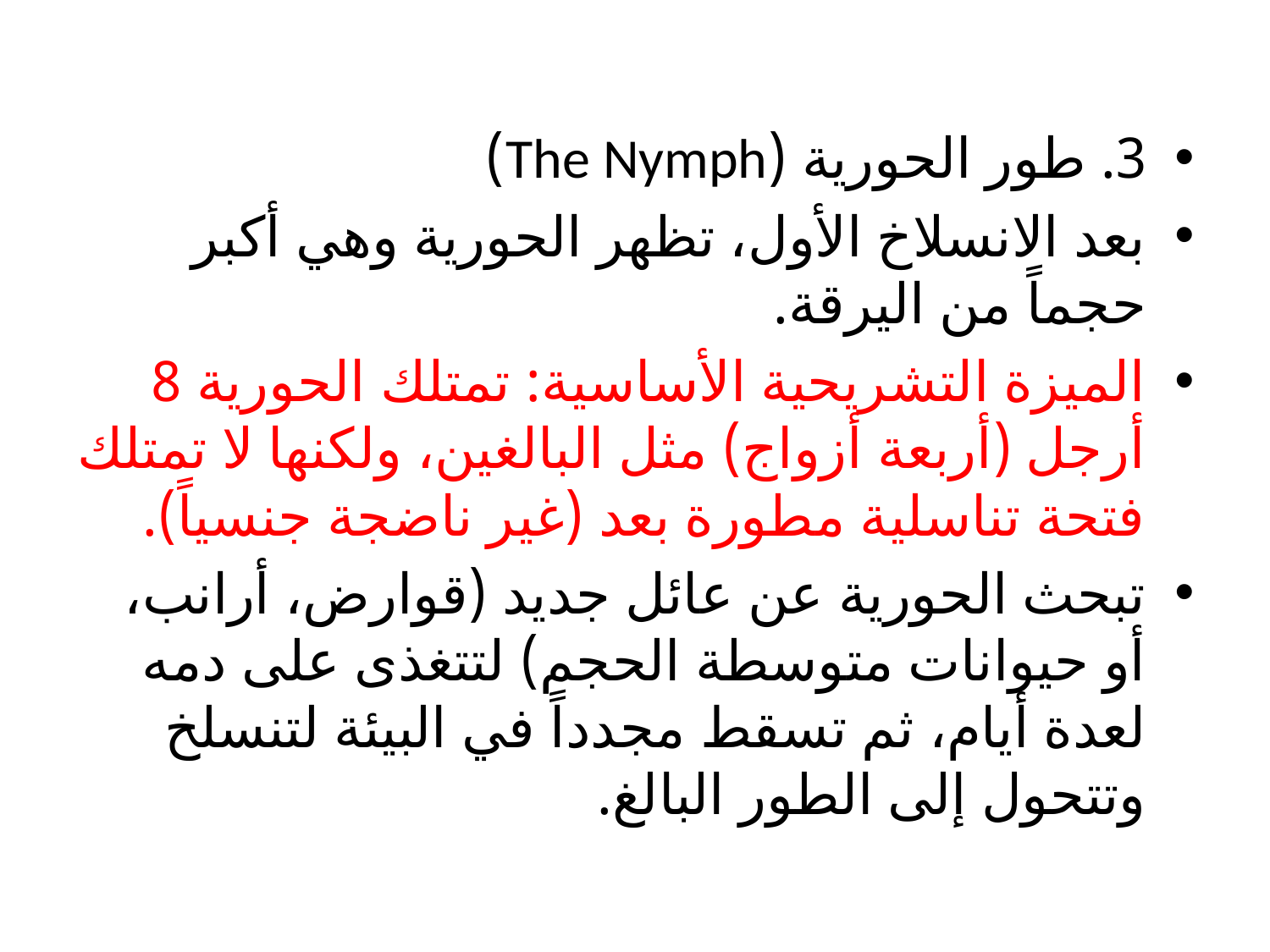

3. طور الحورية (The Nymph)
​بعد الانسلاخ الأول، تظهر الحورية وهي أكبر حجماً من اليرقة.
​الميزة التشريحية الأساسية: تمتلك الحورية 8 أرجل (أربعة أزواج) مثل البالغين، ولكنها لا تمتلك فتحة تناسلية مطورة بعد (غير ناضجة جنسياً).
​تبحث الحورية عن عائل جديد (قوارض، أرانب، أو حيوانات متوسطة الحجم) لتتغذى على دمه لعدة أيام، ثم تسقط مجدداً في البيئة لتنسلخ وتتحول إلى الطور البالغ.